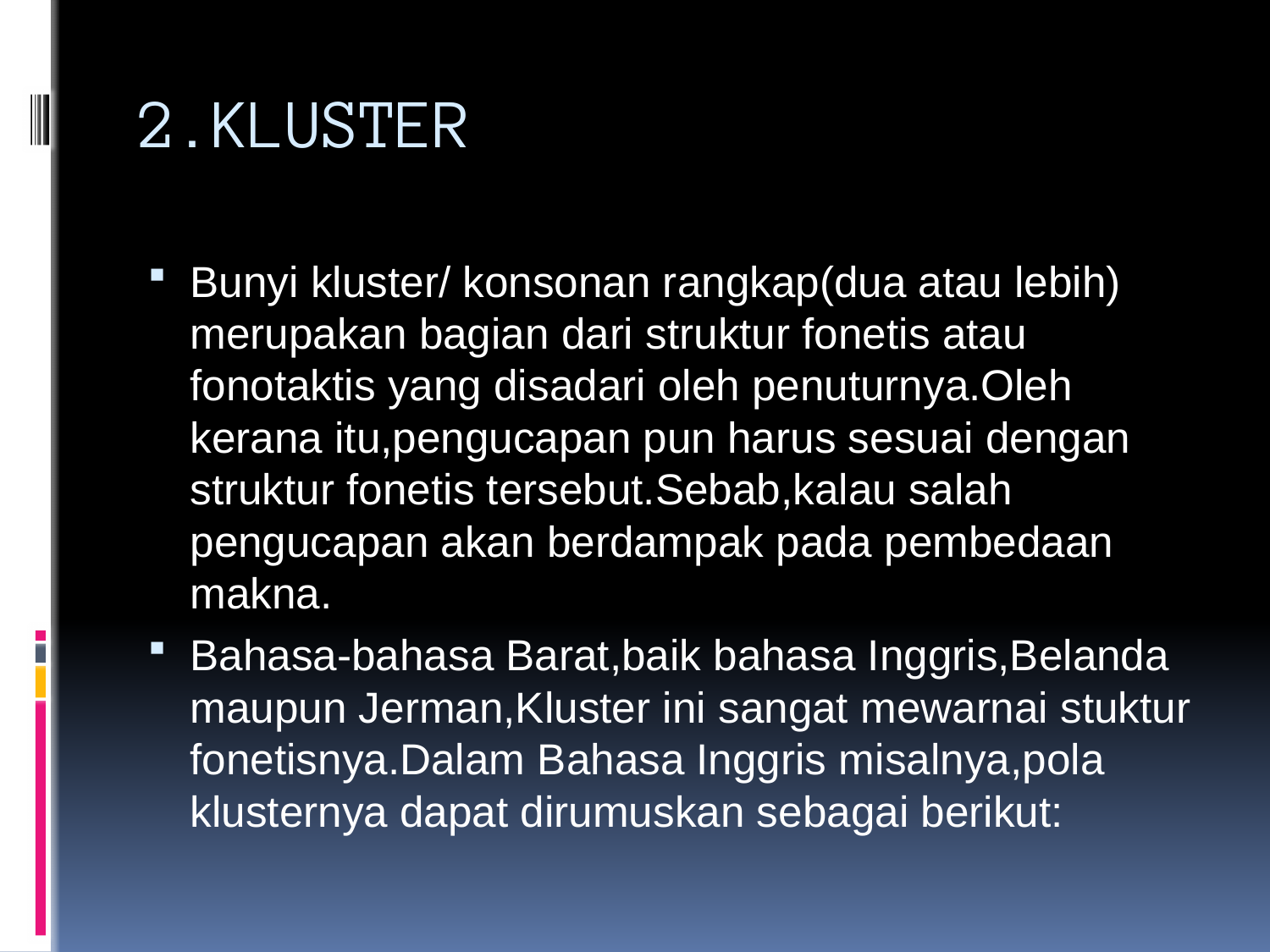

# 2.KLUSTER
Bunyi kluster/ konsonan rangkap(dua atau lebih) merupakan bagian dari struktur fonetis atau fonotaktis yang disadari oleh penuturnya.Oleh kerana itu,pengucapan pun harus sesuai dengan struktur fonetis tersebut.Sebab,kalau salah pengucapan akan berdampak pada pembedaan makna.
Bahasa-bahasa Barat,baik bahasa Inggris,Belanda maupun Jerman,Kluster ini sangat mewarnai stuktur fonetisnya.Dalam Bahasa Inggris misalnya,pola klusternya dapat dirumuskan sebagai berikut: